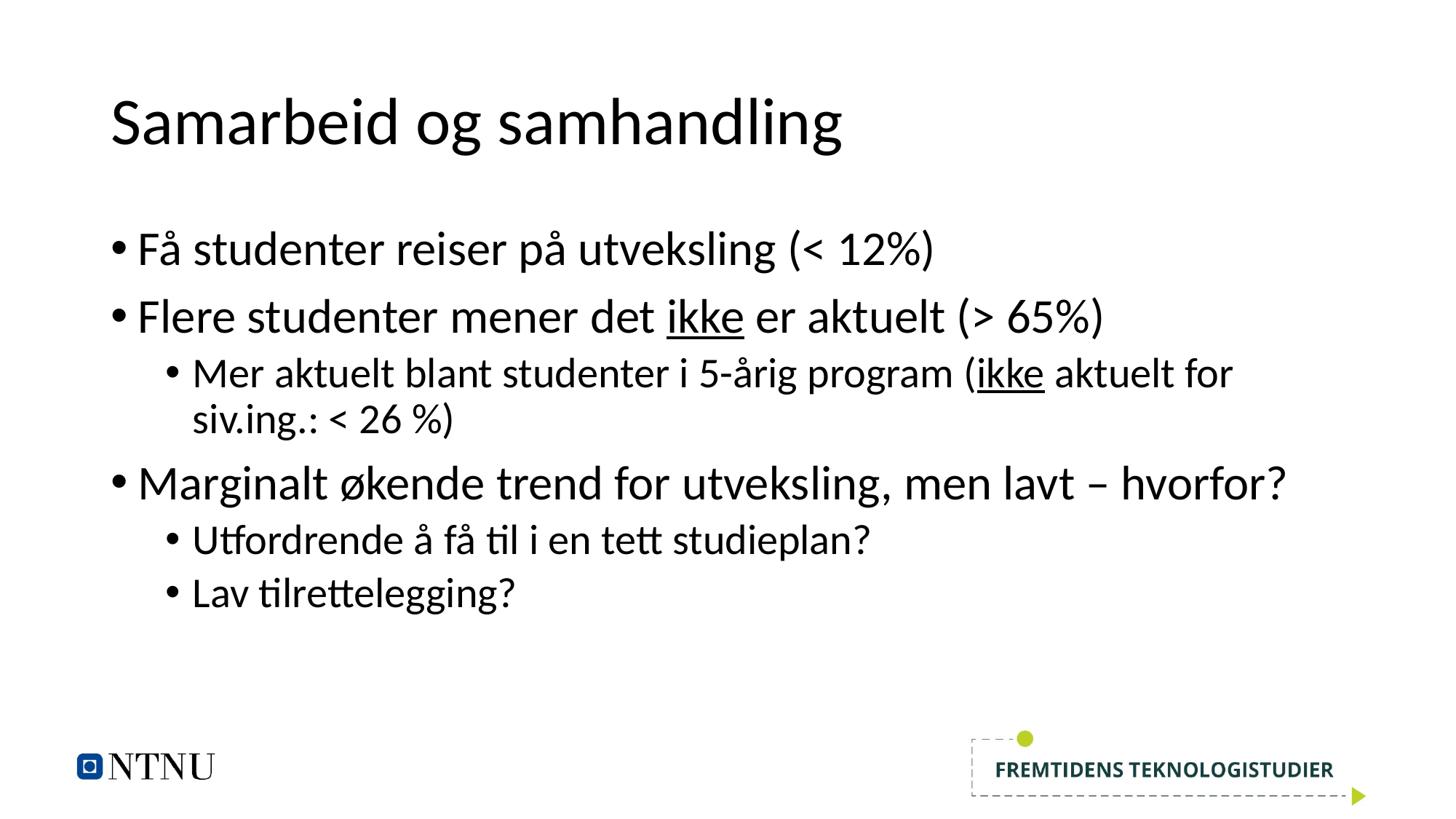

# Samarbeid og samhandling
Få studenter reiser på utveksling (< 12%)
Flere studenter mener det ikke er aktuelt (> 65%)
Mer aktuelt blant studenter i 5-årig program (ikke aktuelt for siv.ing.: < 26 %)
Marginalt økende trend for utveksling, men lavt – hvorfor?
Utfordrende å få til i en tett studieplan?
Lav tilrettelegging?